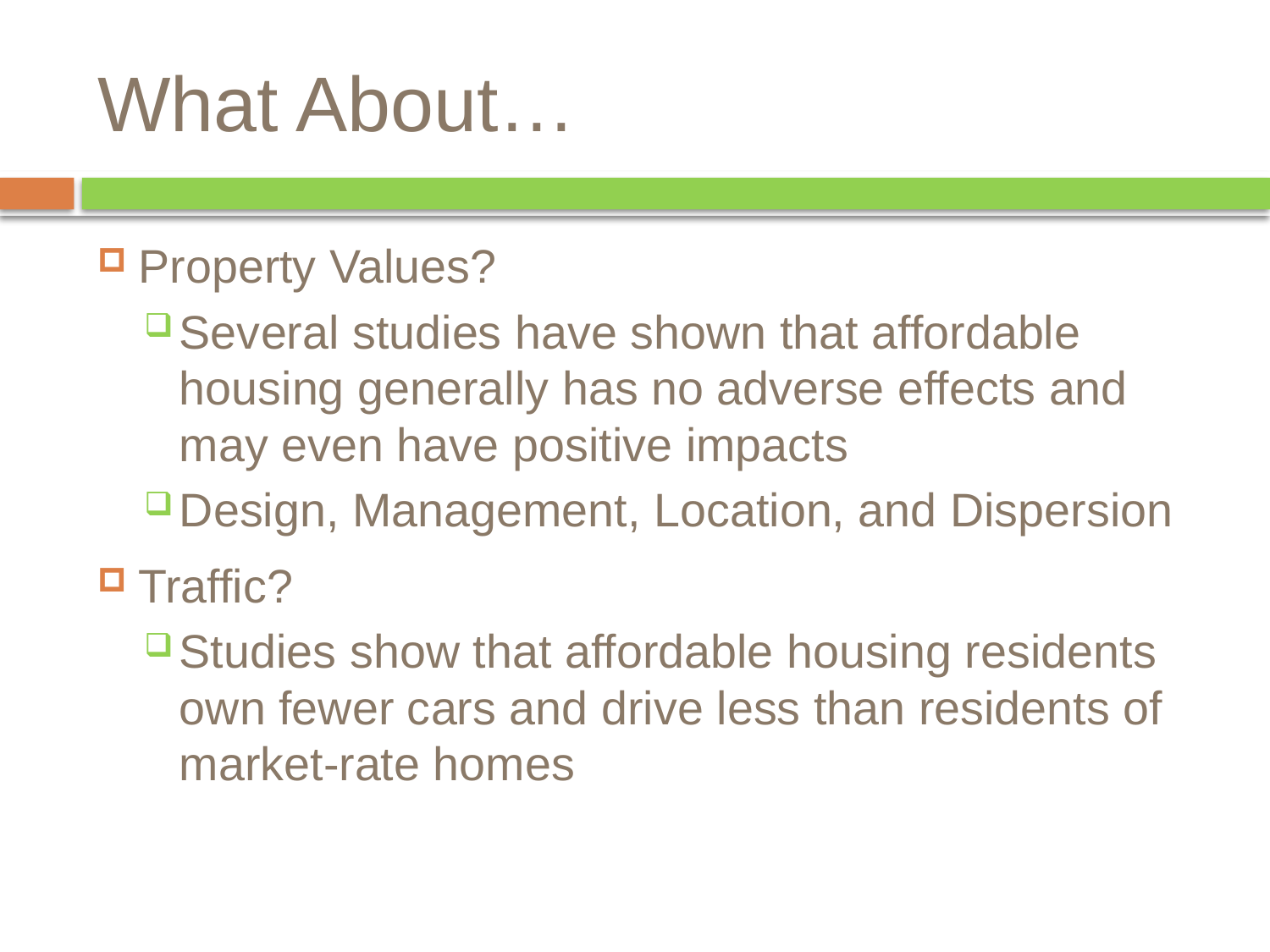

# What About…
Property Values?
Several studies have shown that affordable housing generally has no adverse effects and may even have positive impacts
Design, Management, Location, and Dispersion
Traffic?
Studies show that affordable housing residents own fewer cars and drive less than residents of market-rate homes